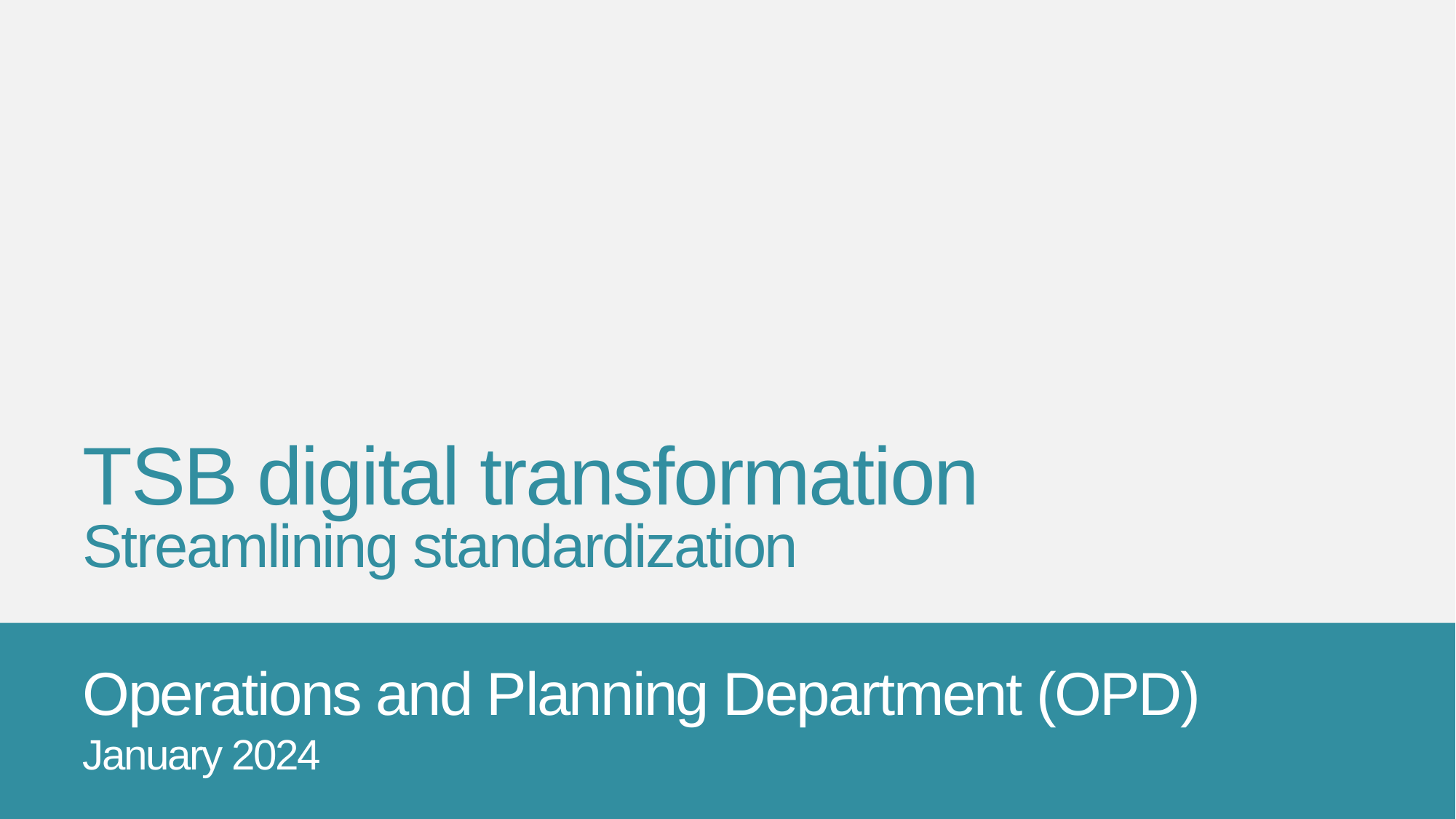

# TSB digital transformation Streamlining standardization

Operations and Planning Department (OPD)
January 2024